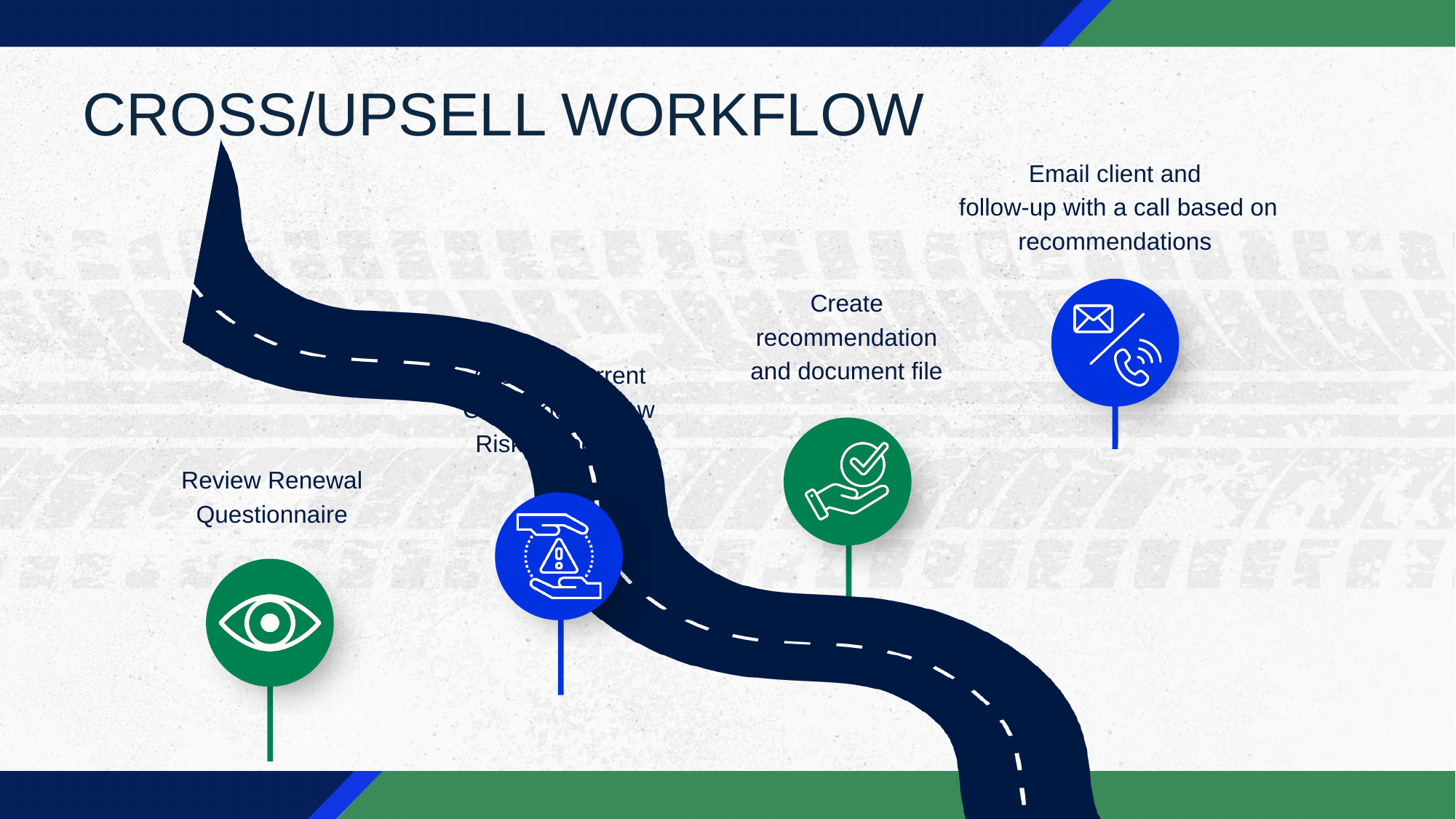

CROSS/UPSELL WORKFLOW
Email client and
 follow-up with a call based on recommendations

Create recommendation and document file

Analyze Current Coverage vs New Risks exposure

Review Renewal Questionnaire